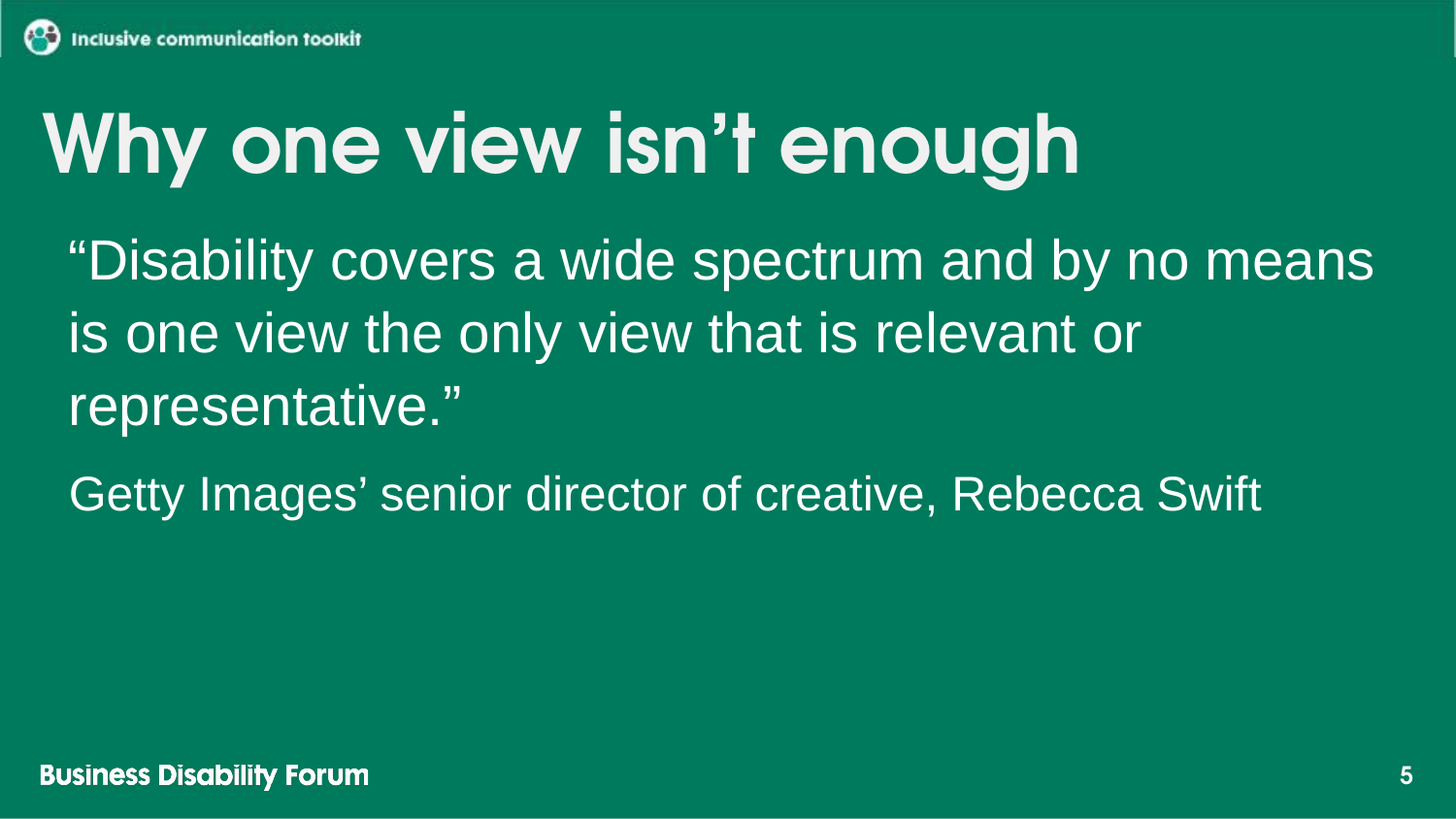

# Why one view isn’t enough
“Disability covers a wide spectrum and by no means is one view the only view that is relevant or representative.”
Getty Images’ senior director of creative, Rebecca Swift